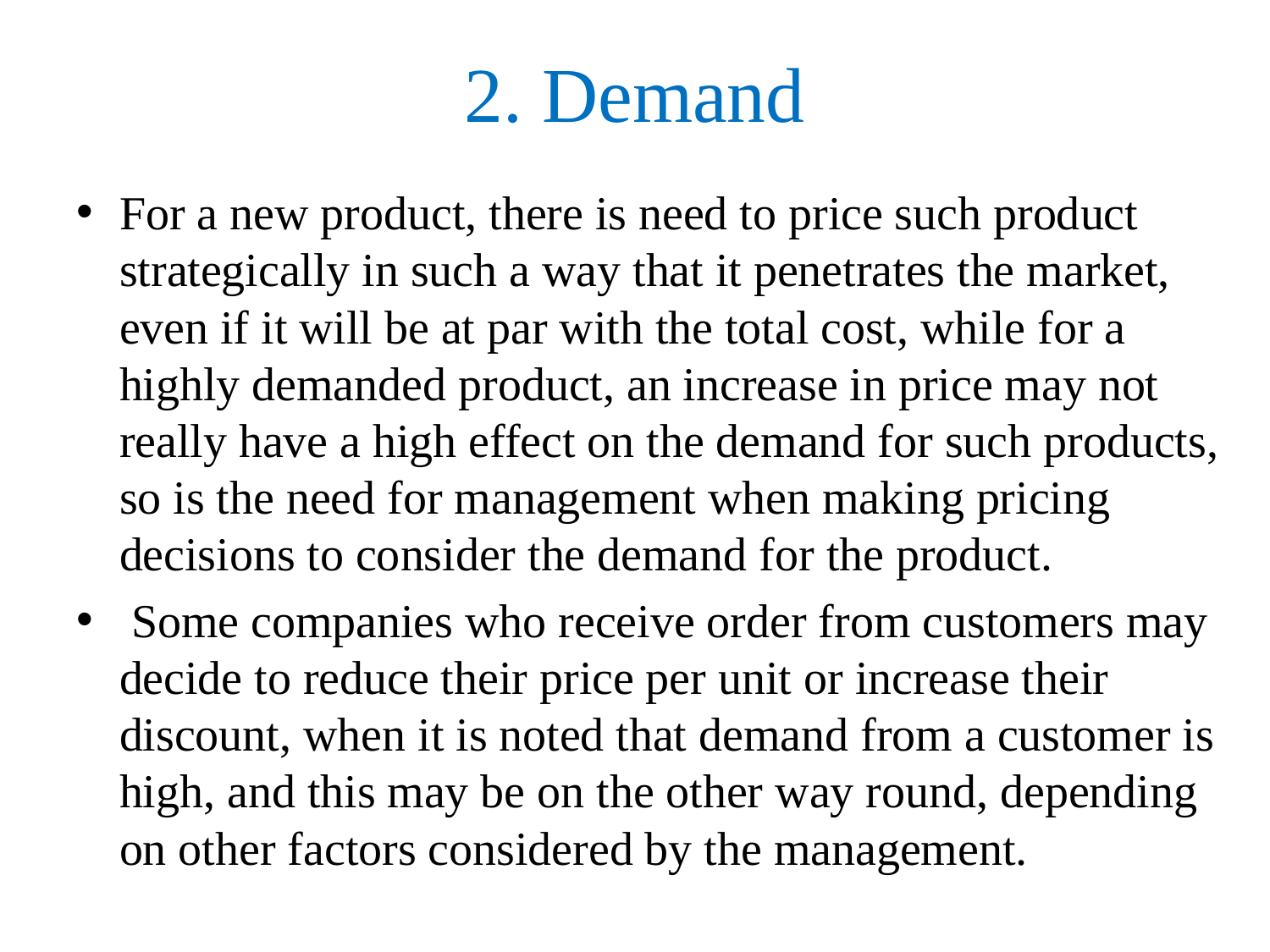

# 2. Demand
For a new product, there is need to price such product strategically in such a way that it penetrates the market, even if it will be at par with the total cost, while for a highly demanded product, an increase in price may not really have a high effect on the demand for such products, so is the need for management when making pricing decisions to consider the demand for the product.
 Some companies who receive order from customers may decide to reduce their price per unit or increase their discount, when it is noted that demand from a customer is high, and this may be on the other way round, depending on other factors considered by the management.